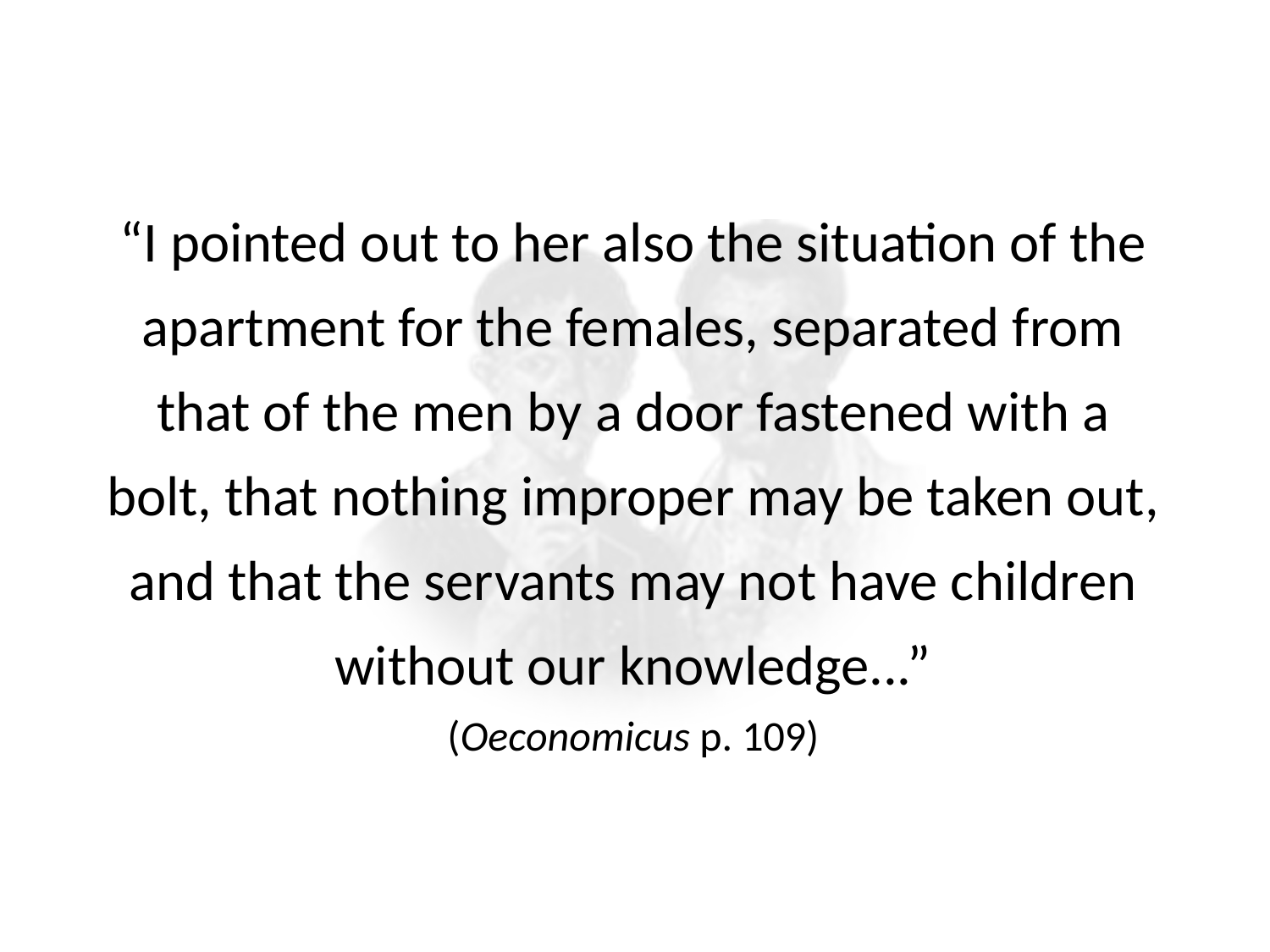

“I pointed out to her also the situation of the apartment for the females, separated from that of the men by a door fastened with a bolt, that nothing improper may be taken out, and that the servants may not have children without our knowledge...”
(Oeconomicus p. 109)